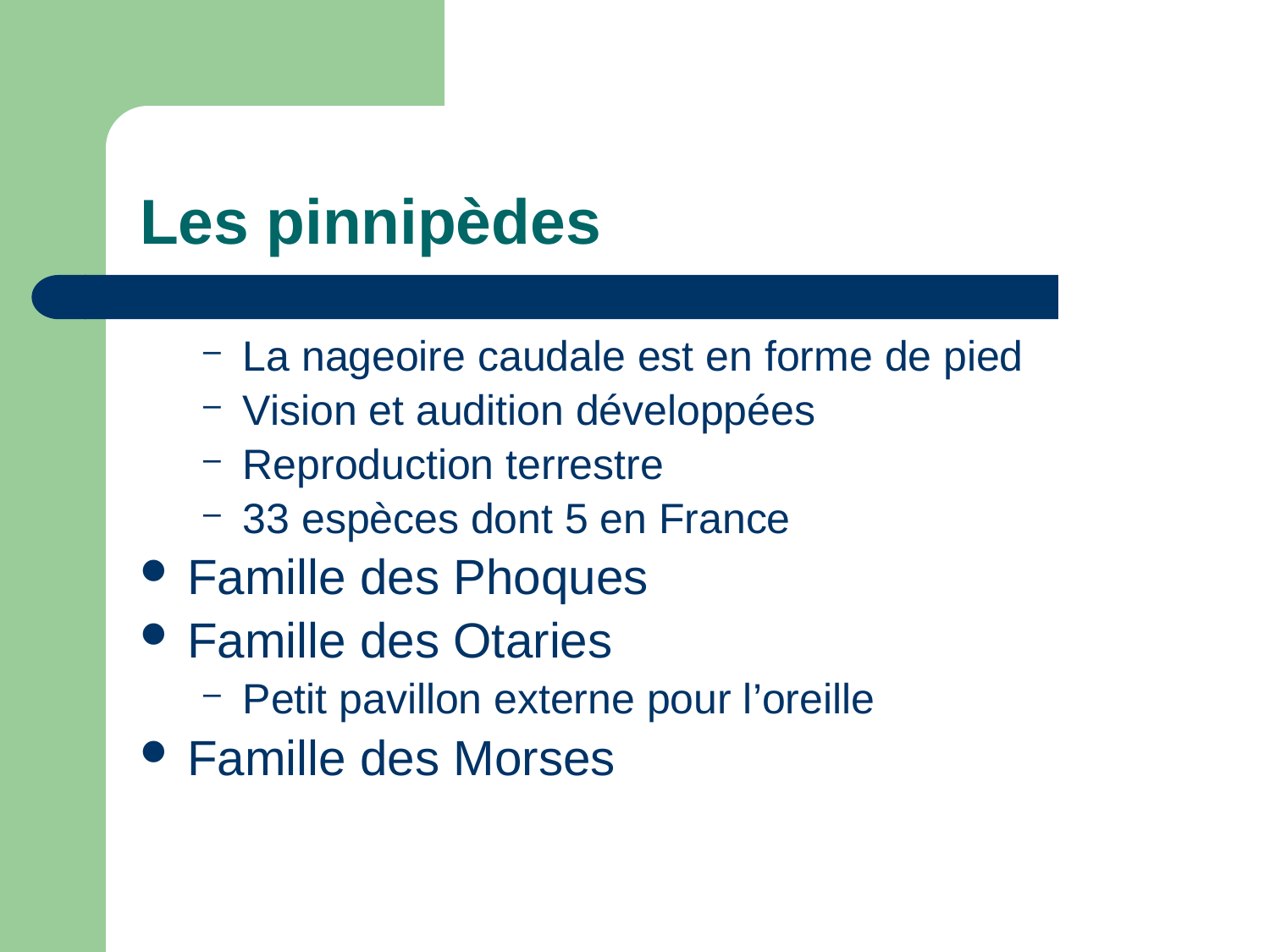

# Les pinnipèdes
La nageoire caudale est en forme de pied
Vision et audition développées
Reproduction terrestre
33 espèces dont 5 en France
Famille des Phoques
Famille des Otaries
Petit pavillon externe pour l’oreille
Famille des Morses